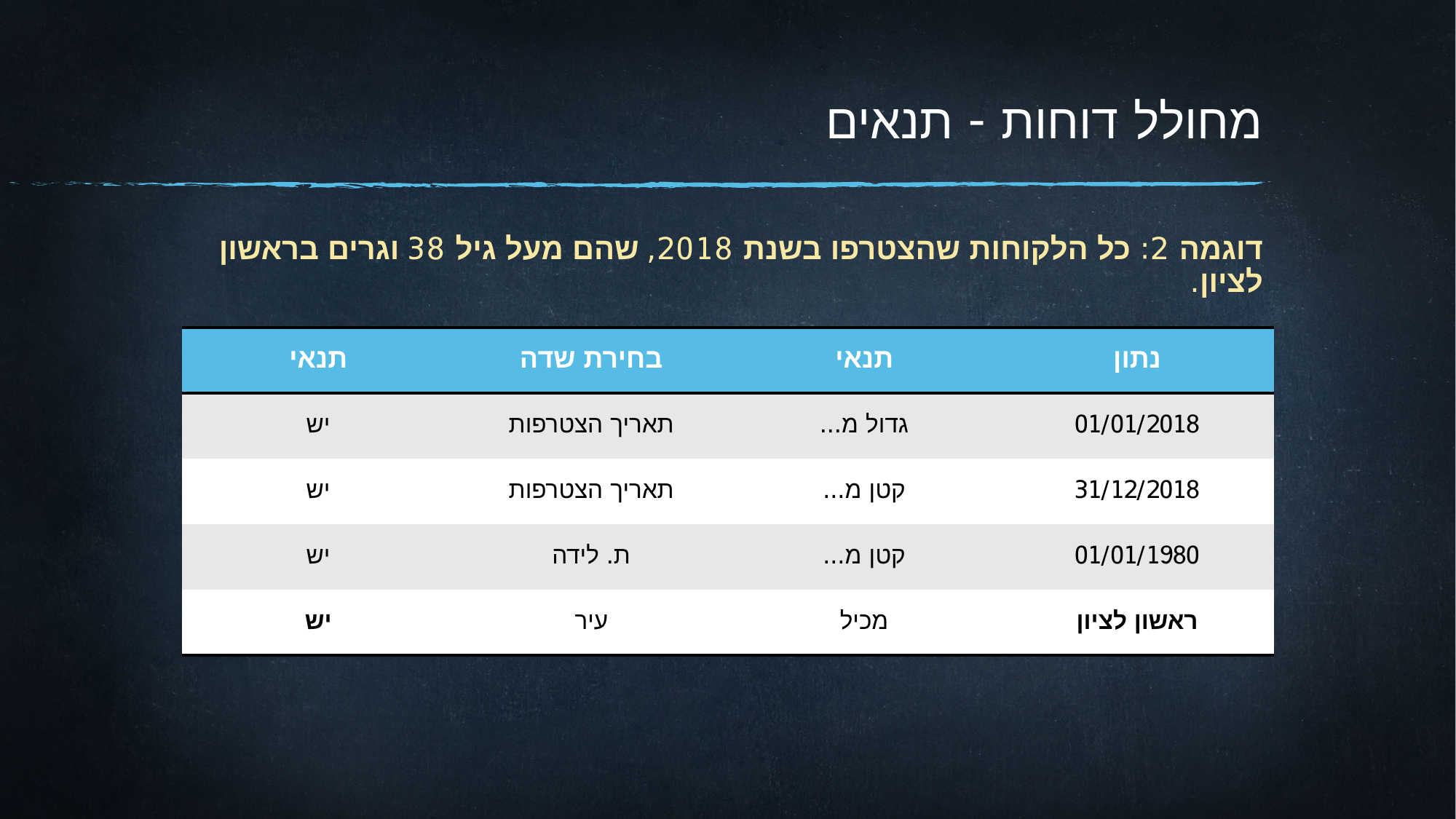

# מחולל דוחות - תנאים
דוגמה 2: כל הלקוחות שהצטרפו בשנת 2018, שהם מעל גיל 38 וגרים בראשון לציון.
| תנאי | בחירת שדה | תנאי | נתון |
| --- | --- | --- | --- |
| יש | תאריך הצטרפות | גדול מ... | 01/01/2018 |
| יש | תאריך הצטרפות | קטן מ... | 31/12/2018 |
| יש | ת. לידה | קטן מ... | 01/01/1980 |
| יש | עיר | מכיל | ראשון לציון |